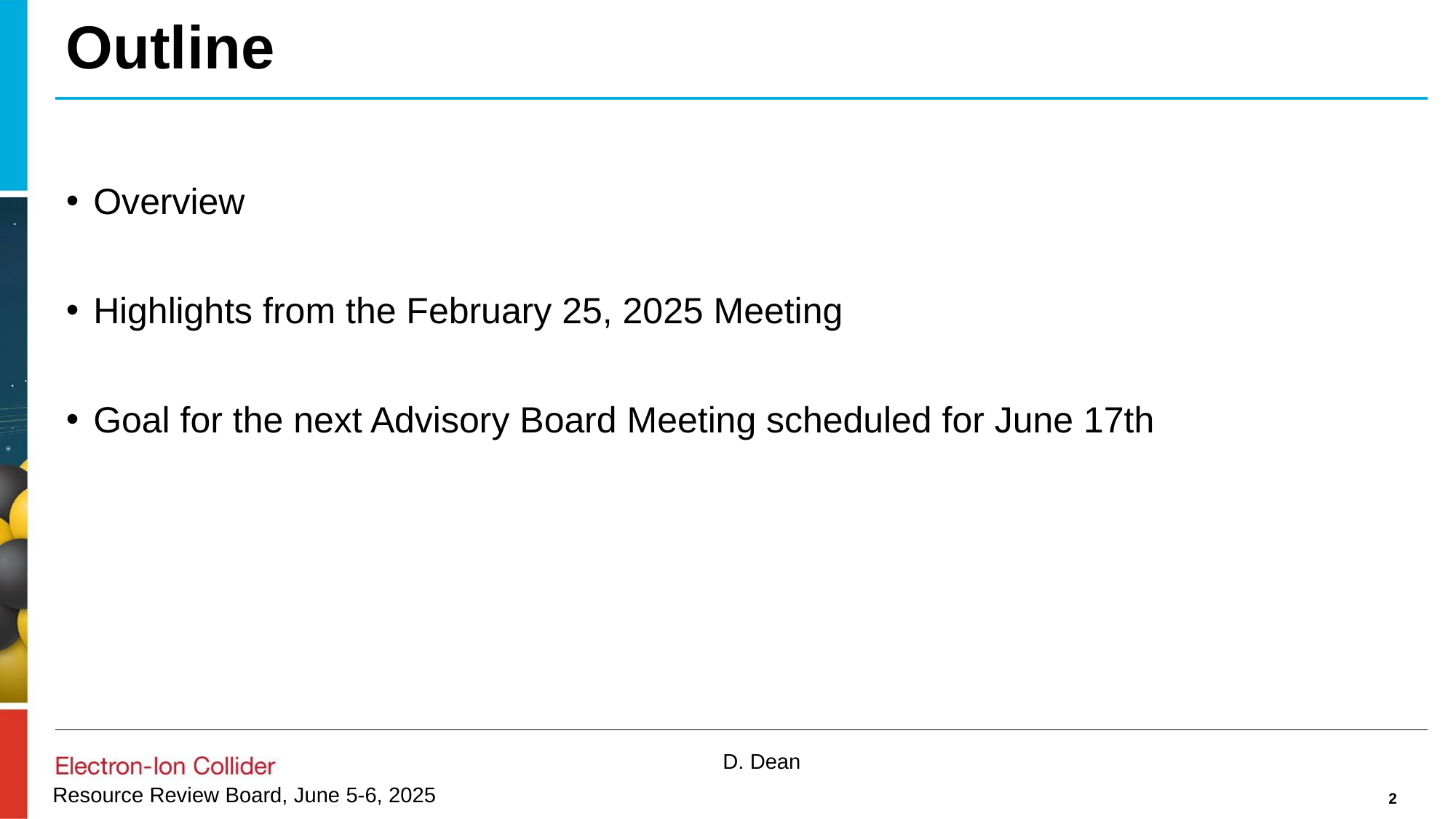

# Outline

Overview

Highlights from the February 25, 2025 Meeting

Goal for the next Advisory Board Meeting scheduled for June 17th
2